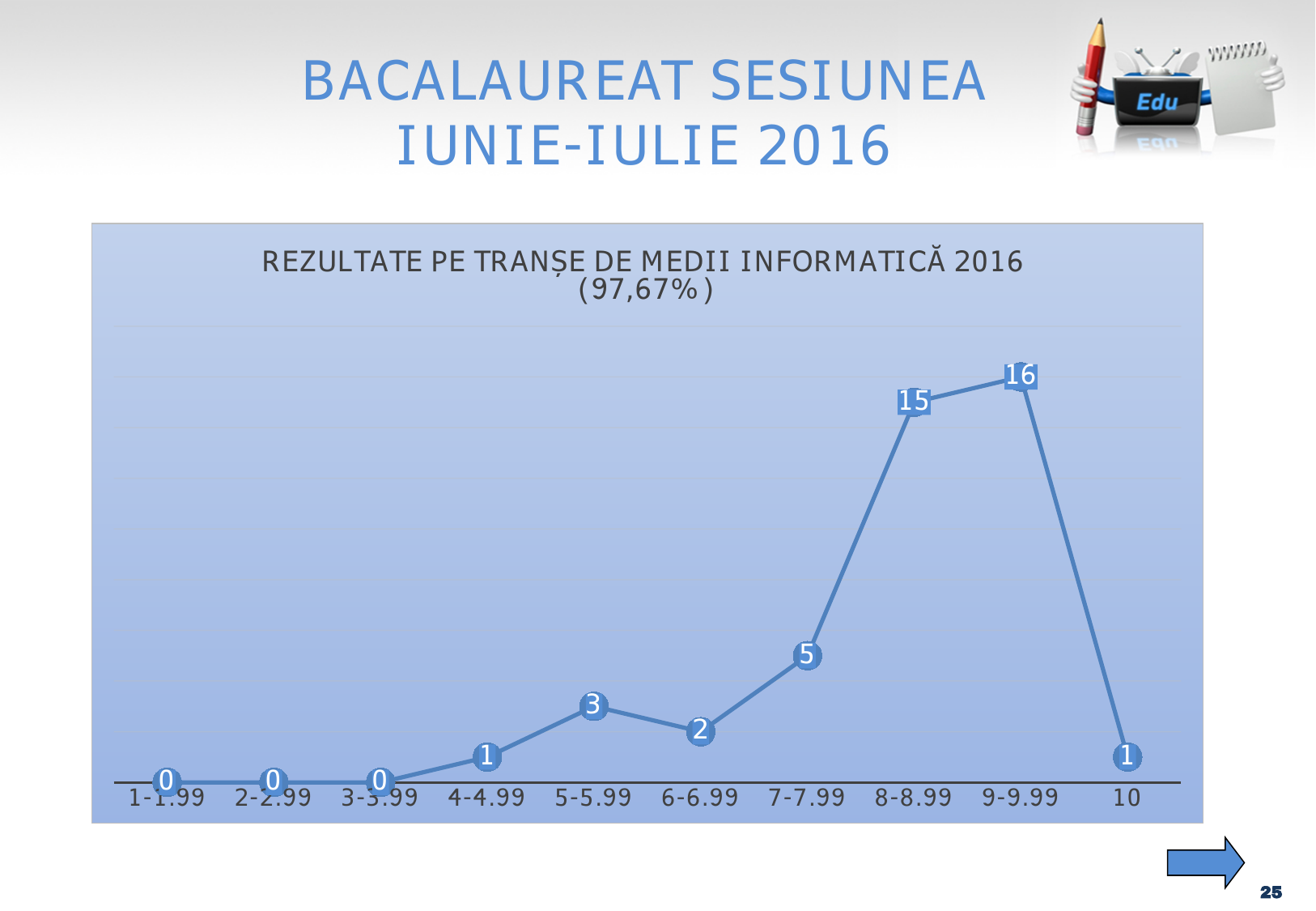

BACALAUREAT SESIUNEA IUNIE-IULIE 2016

### Chart: REZULTATE PE TRANȘE DE MEDII INFORMATICĂ 2016  (97,67%)

| Category |  |
|---|---|
| 1-1.99 | 0.0 |
| 2-2.99 | 0.0 |
| 3-3.99 | 0.0 |
| 4-4.99 | 1.0 |
| 5-5.99 | 3.0 |
| 6-6.99 | 2.0 |
| 7-7.99 | 5.0 |
| 8-8.99 | 15.0 |
| 9-9.99 | 16.0 |
| 10 | 1.0 |
25